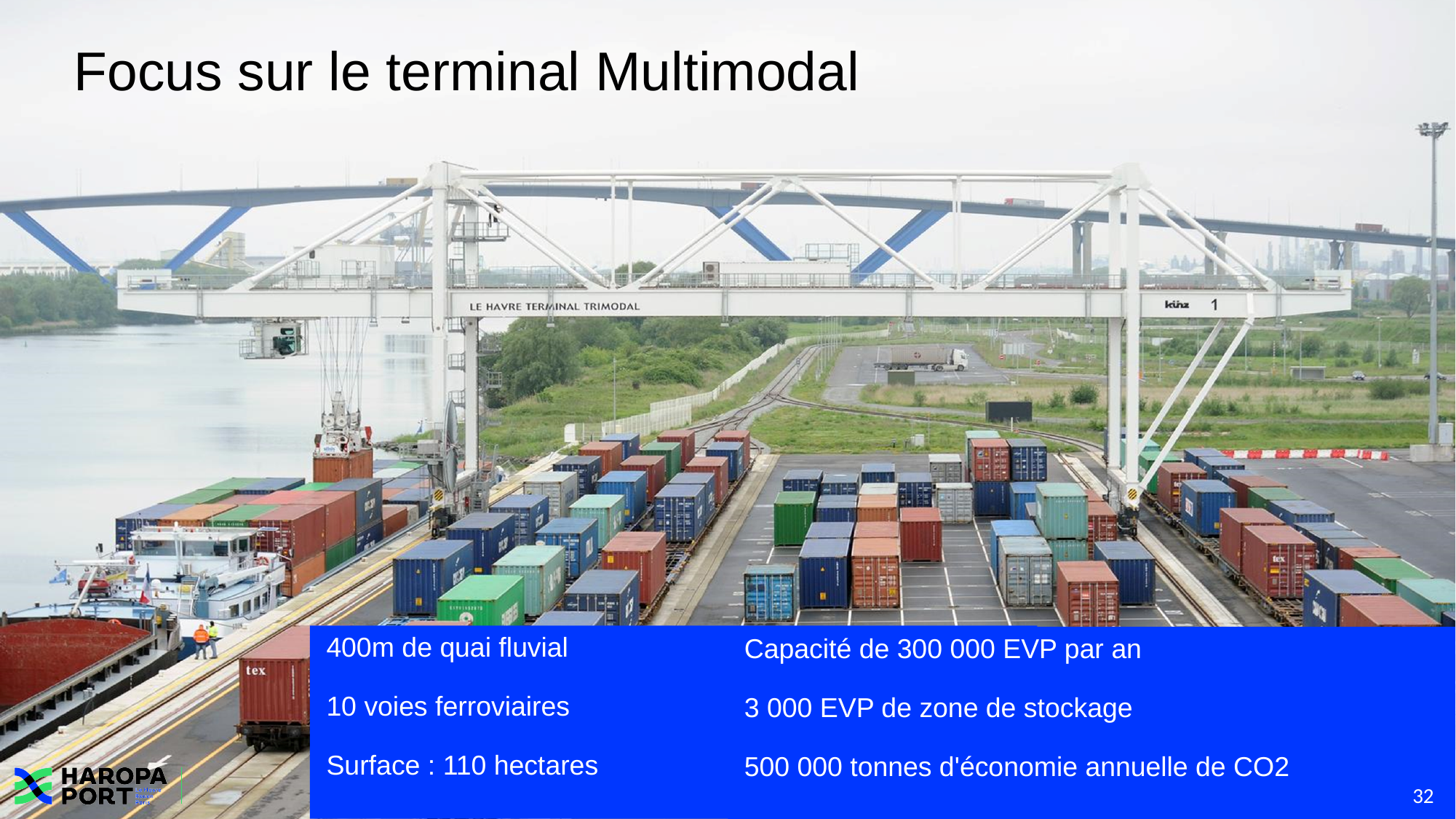

# Focus sur le terminal Multimodal
400m de quai fluvial

10 voies ferroviaires
Surface : 110 hectares

Capacité de 300 000 EVP par an

3 000 EVP de zone de stockage

500 000 tonnes d'économie annuelle de CO2

32
32